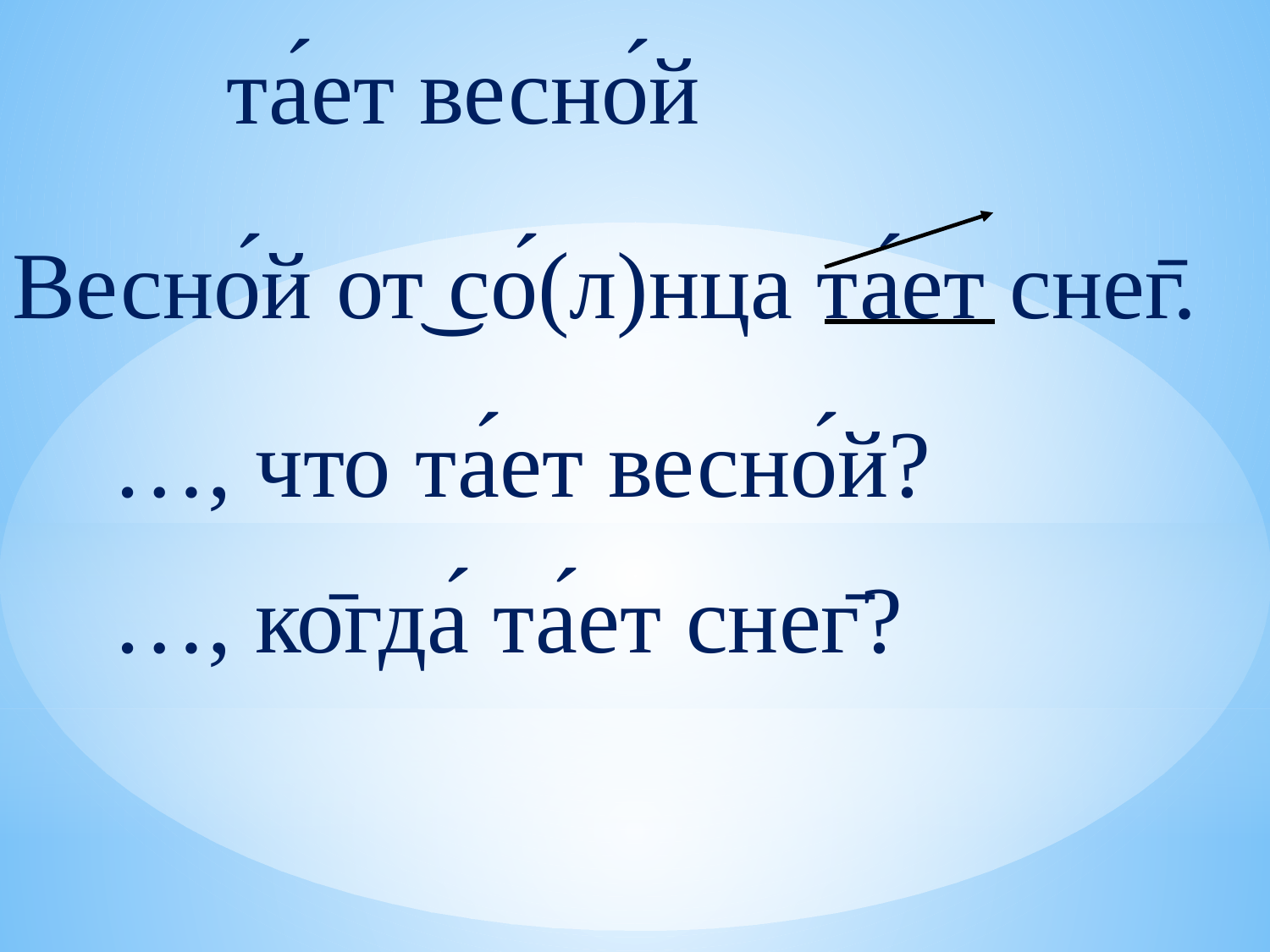

та́ет весно́й
Весно́й от͜ со́(л)нца та́ет снег̄.

…, что та́ет весно́й?
…, ко̄гда́ та́ет снег̄?
#